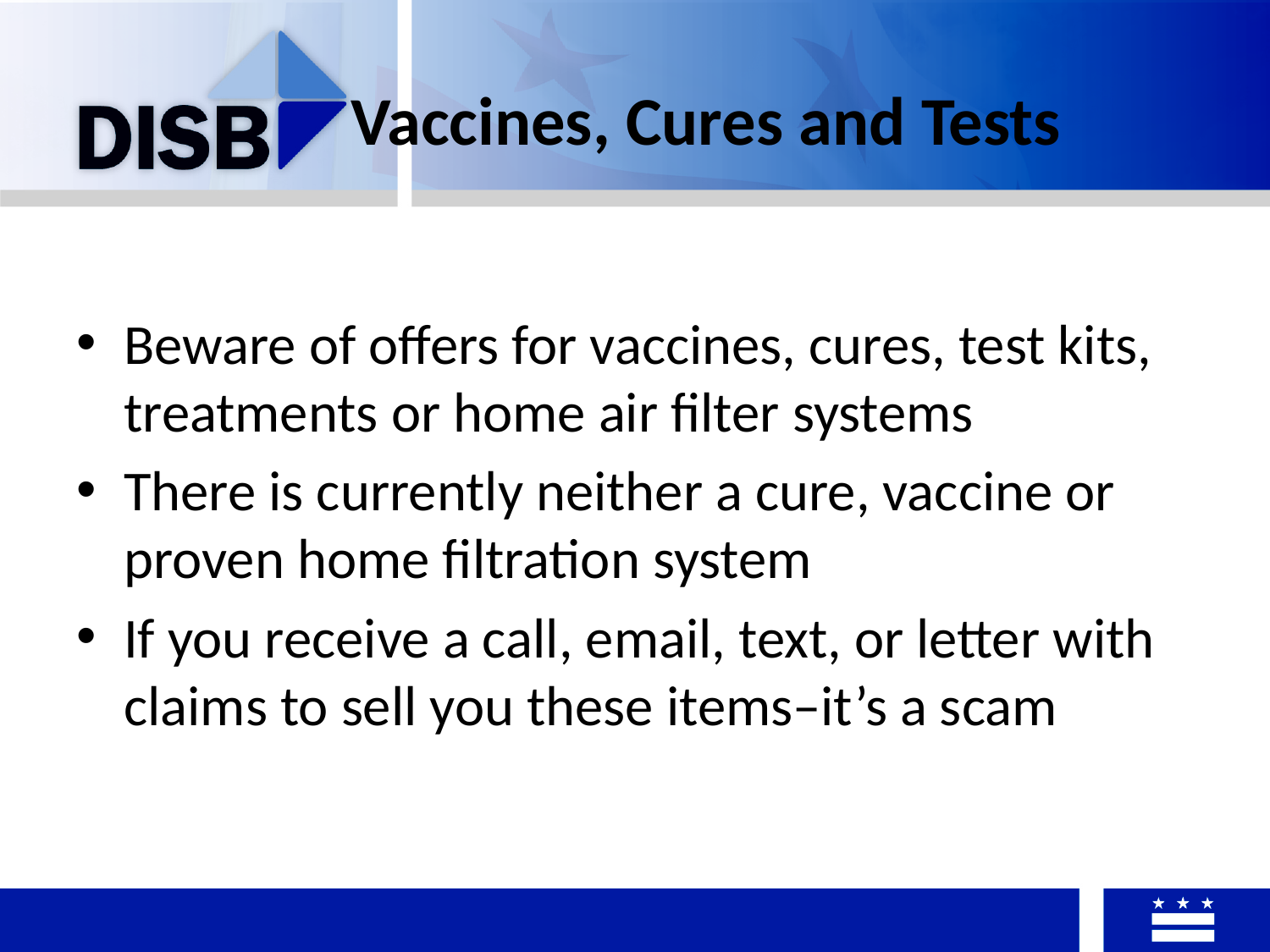

# Vaccines, Cures and Tests

Beware of offers for vaccines, cures, test kits, treatments or home air filter systems
There is currently neither a cure, vaccine or proven home filtration system
If you receive a call, email, text, or letter with   claims to sell you these items–it’s a scam